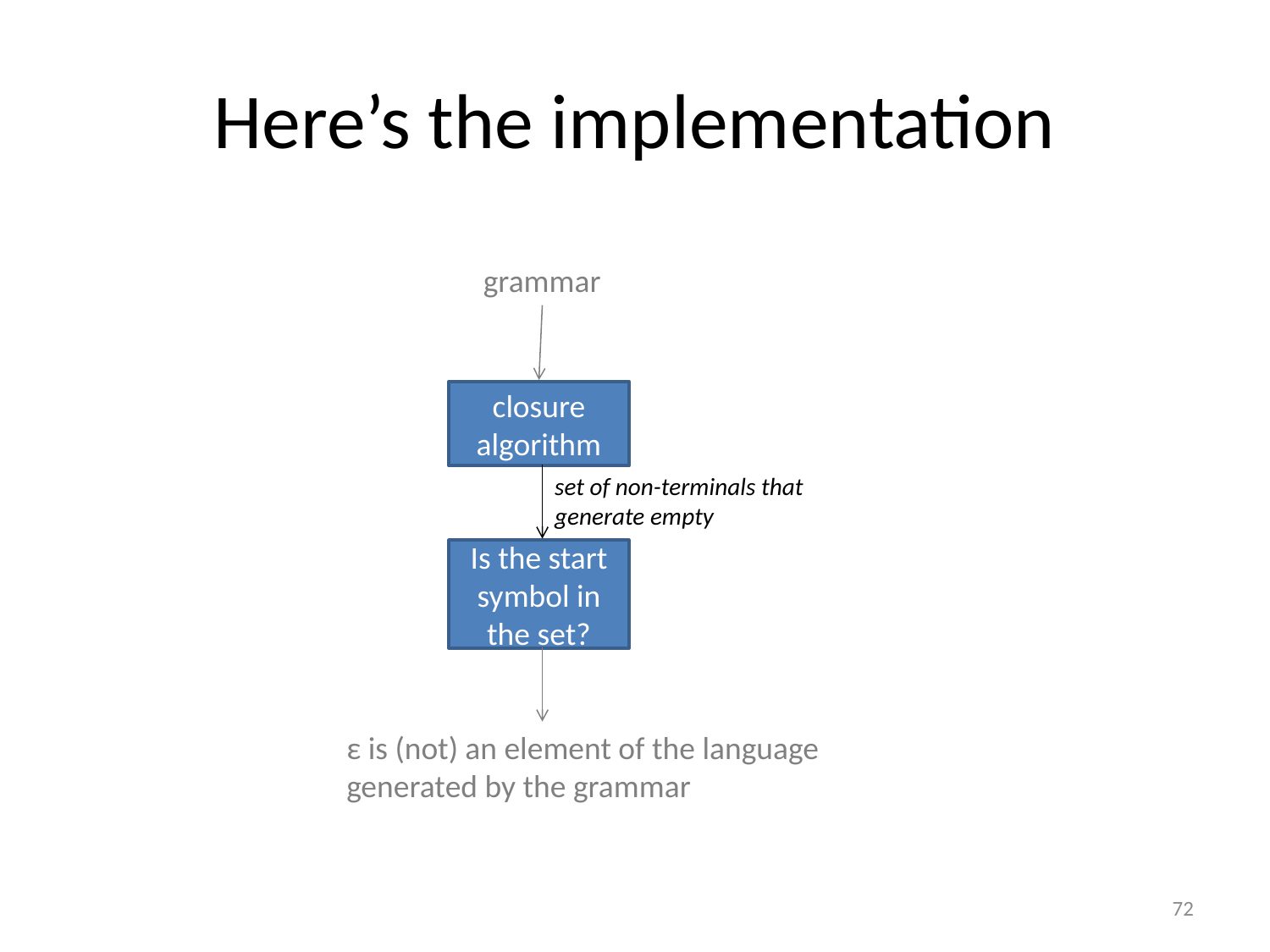

# Here’s the implementation
grammar
closure
algorithm
set of non-terminals that generate empty
Is the start symbol in the set?
ε is (not) an element of the language generated by the grammar
72